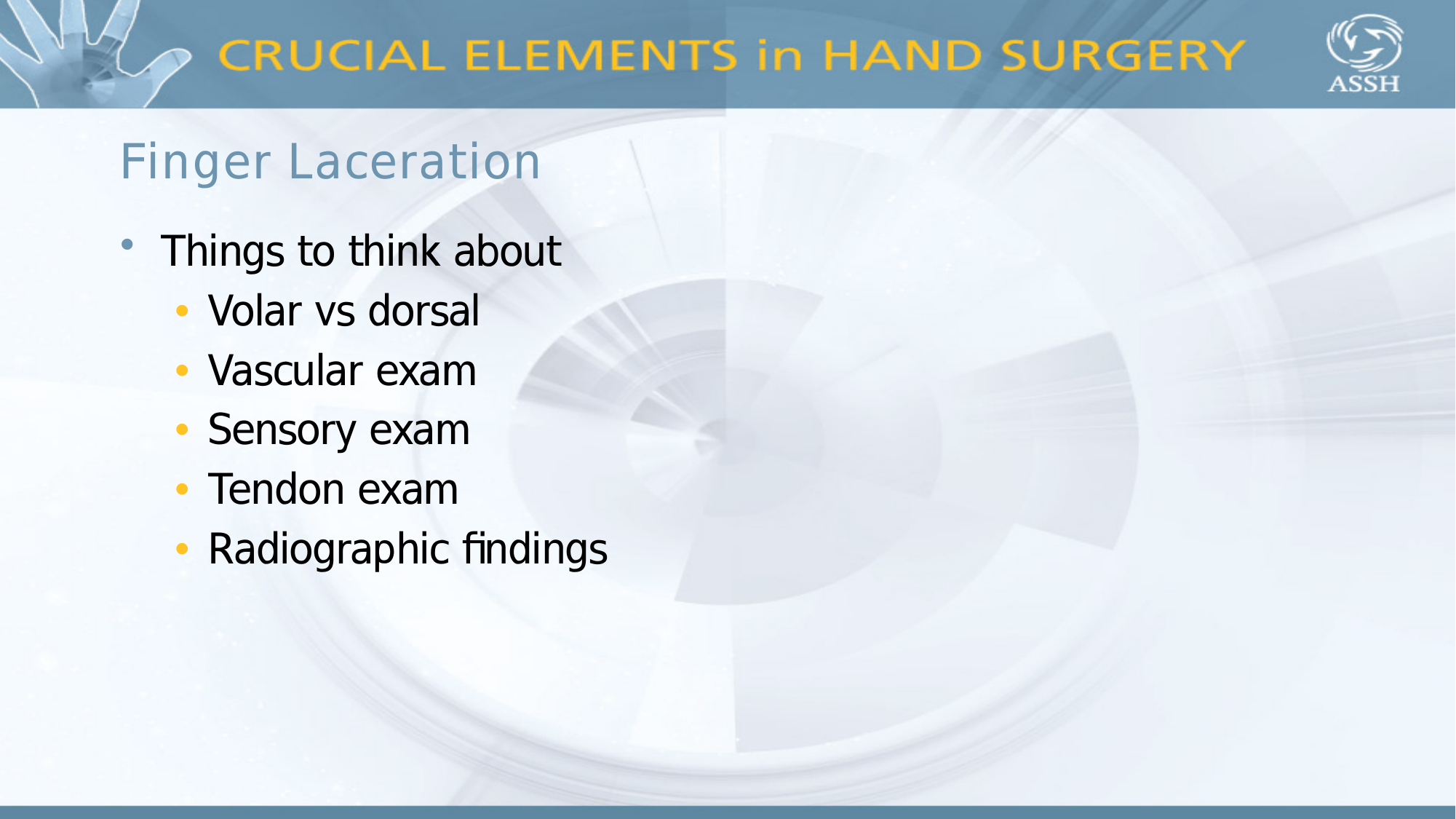

# Finger Laceration
Things to think about
Volar vs dorsal
Vascular exam
Sensory exam
Tendon exam
Radiographic findings